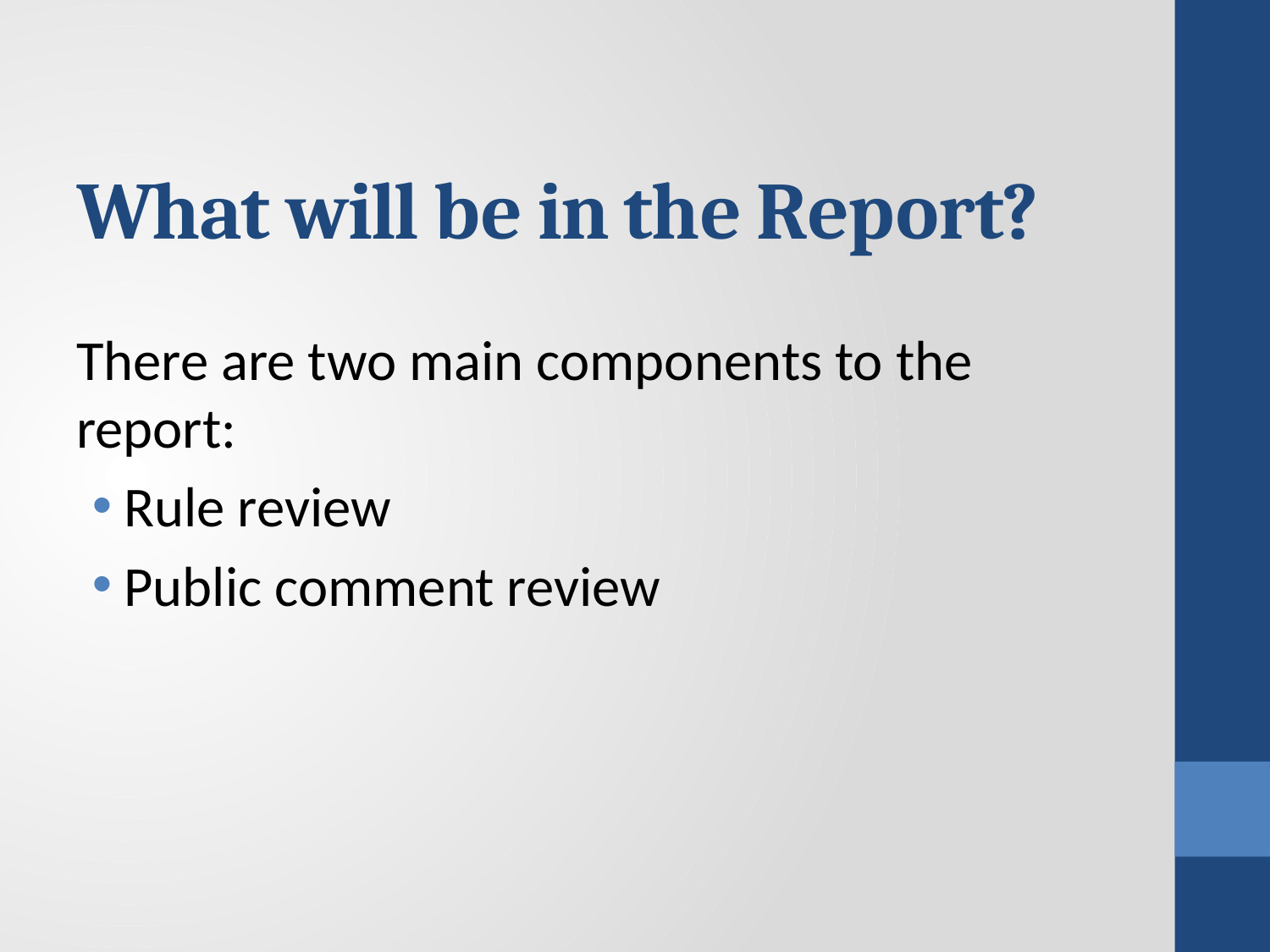

# What will be in the Report?
There are two main components to the report:
Rule review
Public comment review